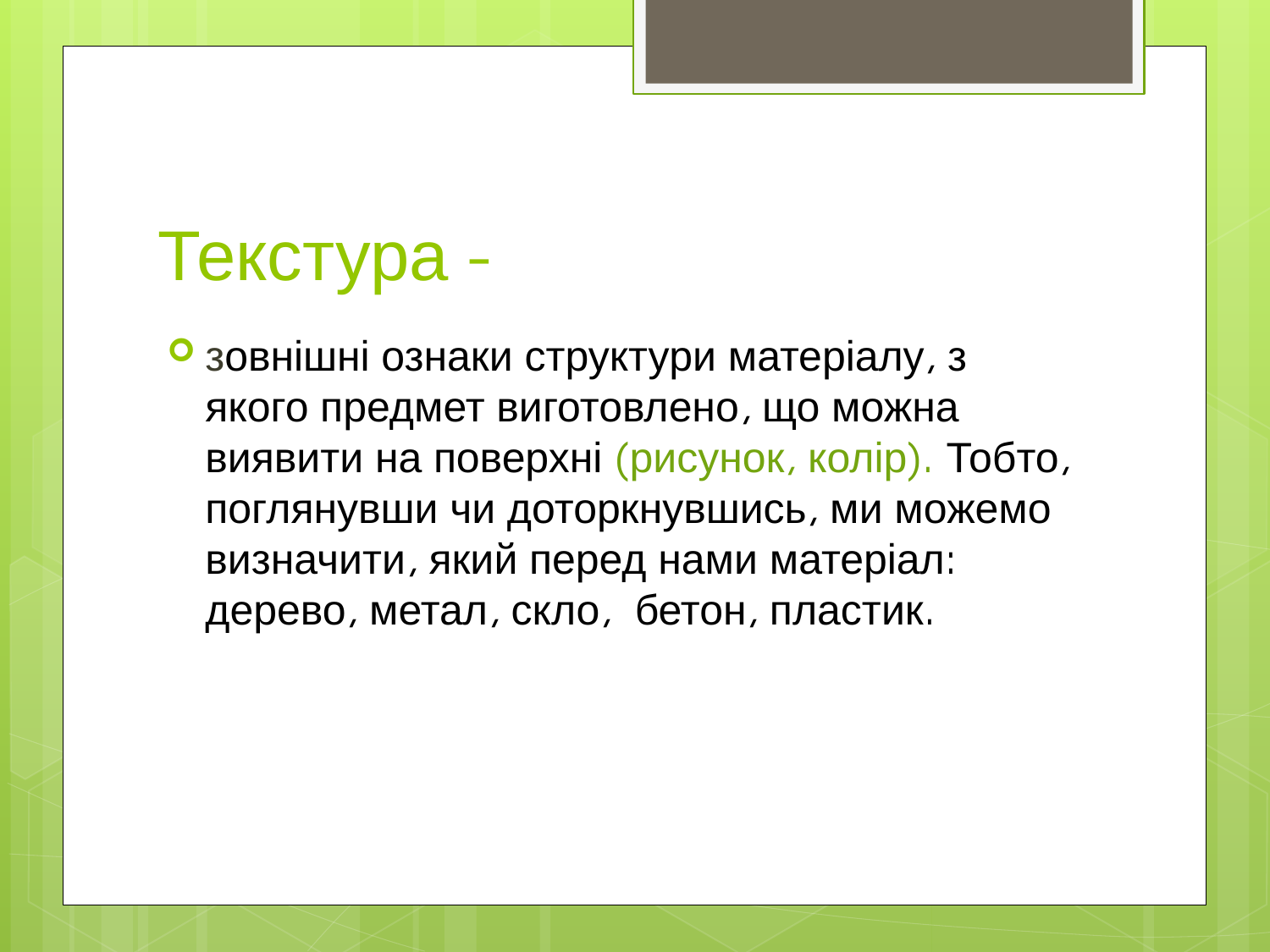

# Текстура -
зовнішні ознаки структури матеріалу, з якого предмет виготовлено, що можна виявити на поверхні (рисунок, колір). Тобто, поглянувши чи доторкнувшись, ми можемо визначити, який перед нами матеріал: дерево, метал, скло,  бетон, пластик.